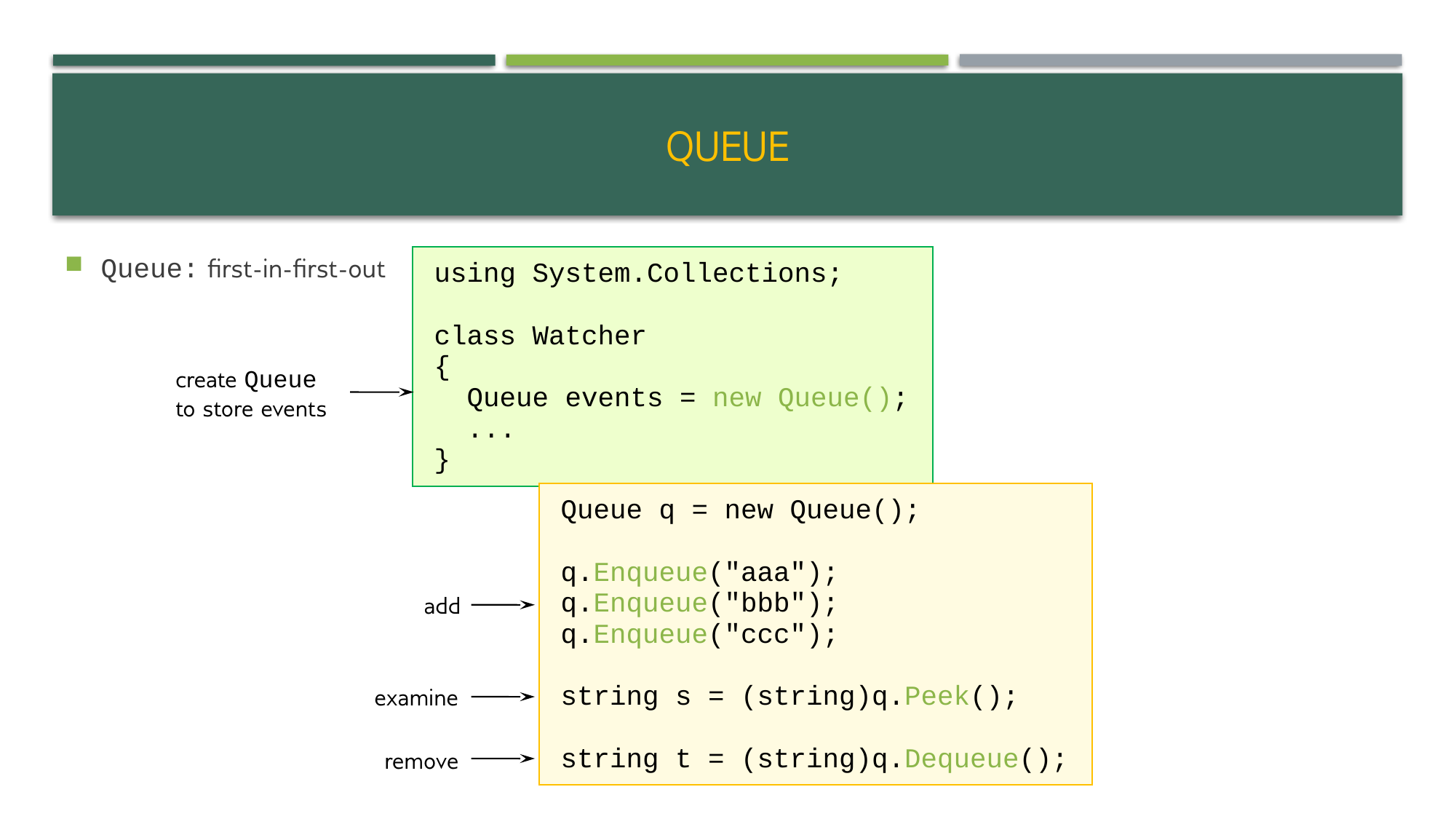

# Queue
using System.Collections;

class Watcher
{
  Queue events = new Queue();
  ...
}
Queue: first-in-first-out

create Queue
to store events

Queue q = new Queue();

q.Enqueue("aaa");
q.Enqueue("bbb");
q.Enqueue("ccc");

string s = (string)q.Peek();

string t = (string)q.Dequeue();
add

examine

remove